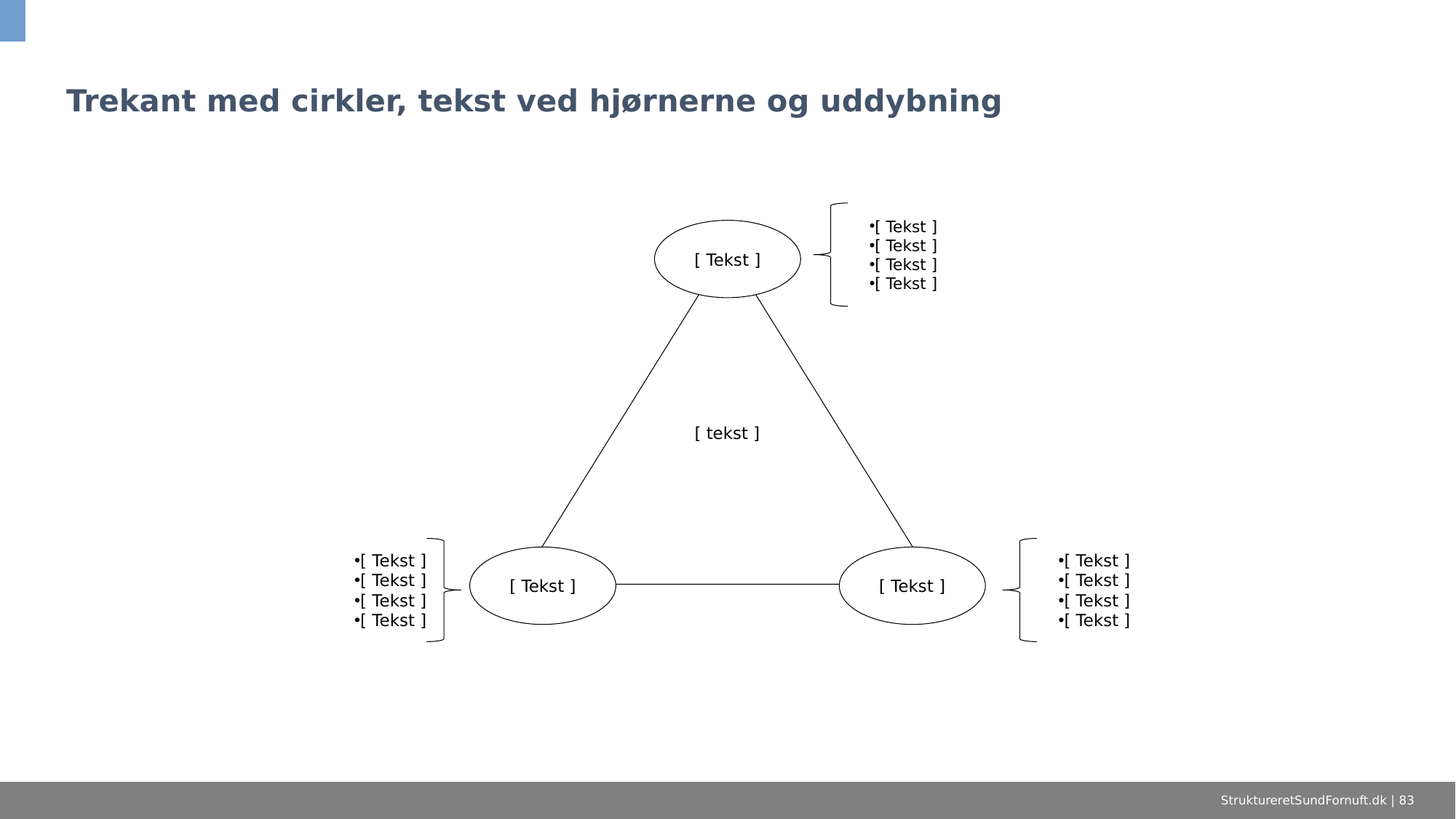

# Trekant med cirkler, tekst ved hjørnerne og uddybning

[ Tekst ]
[ Tekst ]
[ Tekst ]
[ Tekst ]
[ Tekst ]

[ tekst ]

[ Tekst ]
[ Tekst ]
[ Tekst ]
[ Tekst ]

[ Tekst ]
[ Tekst ]
[ Tekst ]
[ Tekst ]
[ Tekst ]
[ Tekst ]
StruktureretSundFornuft.dk | 83